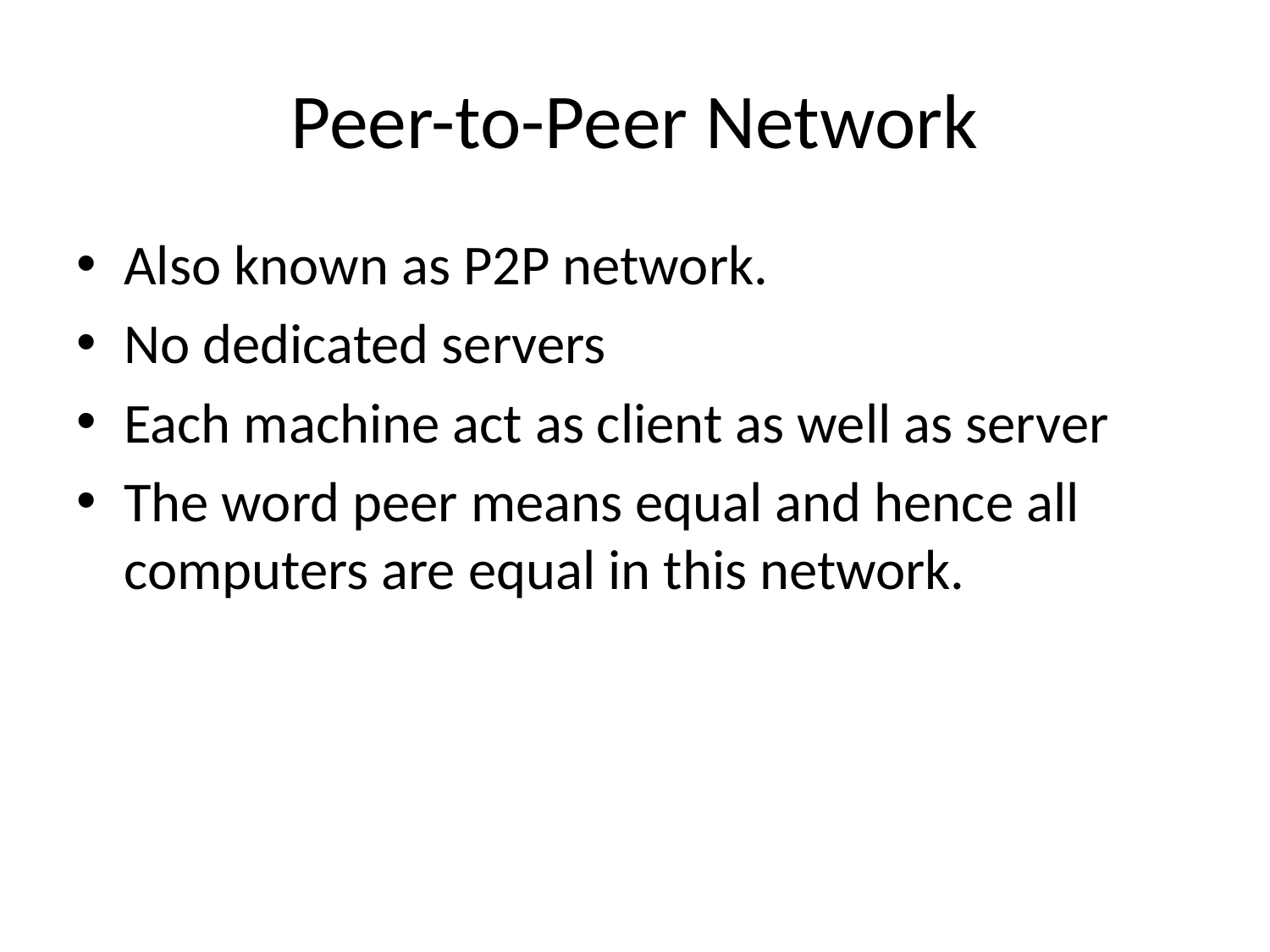

# Peer-to-Peer Network
Also known as P2P network.
No dedicated servers
Each machine act as client as well as server
The word peer means equal and hence all computers are equal in this network.